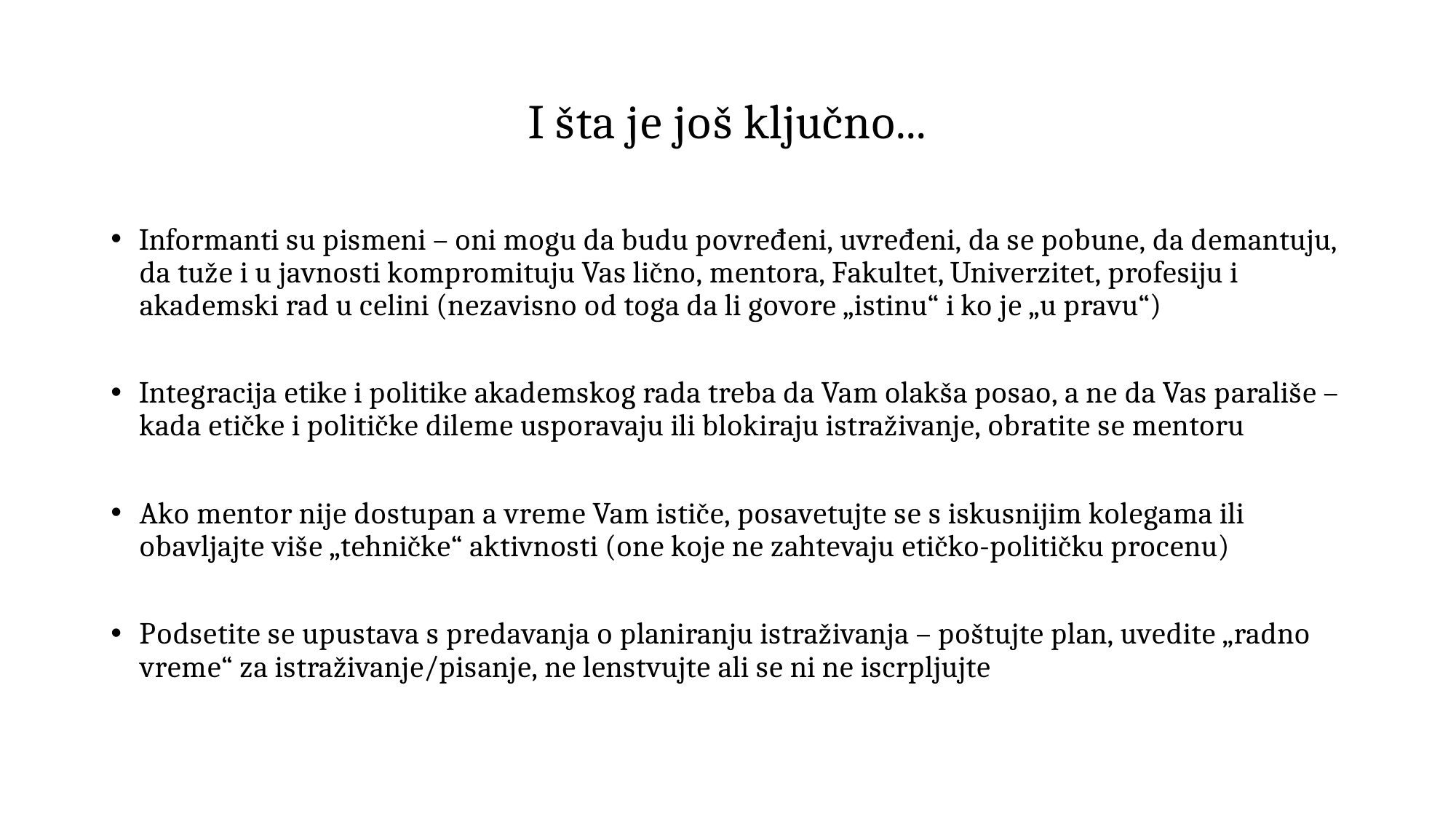

# I šta je još ključno...
Informanti su pismeni – oni mogu da budu povređeni, uvređeni, da se pobune, da demantuju, da tuže i u javnosti kompromituju Vas lično, mentora, Fakultet, Univerzitet, profesiju i akademski rad u celini (nezavisno od toga da li govore „istinu“ i ko je „u pravu“)

Integracija etike i politike akademskog rada treba da Vam olakša posao, a ne da Vas parališe – kada etičke i političke dileme usporavaju ili blokiraju istraživanje, obratite se mentoru

Ako mentor nije dostupan a vreme Vam ističe, posavetujte se s iskusnijim kolegama ili obavljajte više „tehničke“ aktivnosti (one koje ne zahtevaju etičko-političku procenu)

Podsetite se upustava s predavanja o planiranju istraživanja – poštujte plan, uvedite „radno vreme“ za istraživanje/pisanje, ne lenstvujte ali se ni ne iscrpljujte